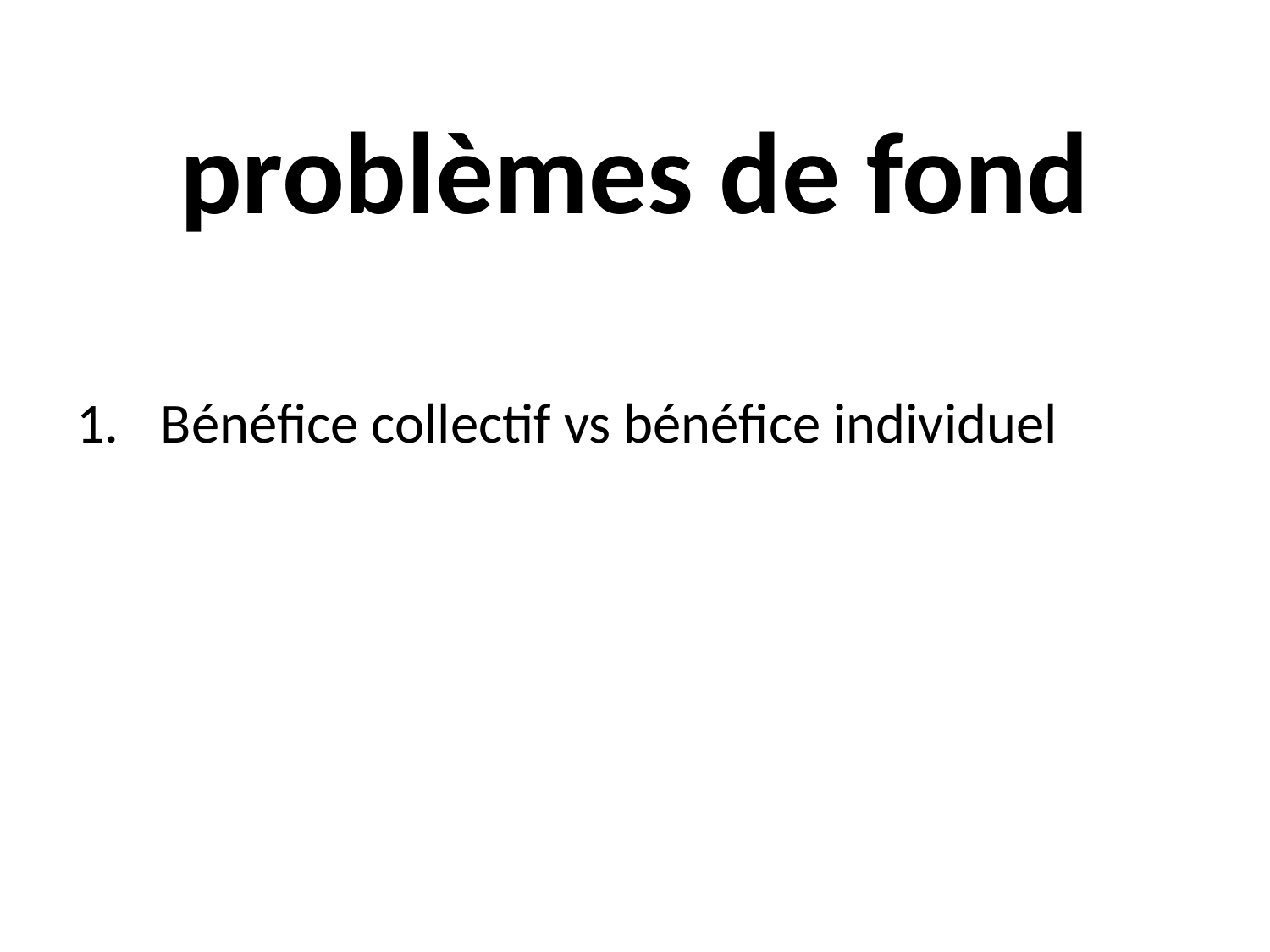

# problèmes de fond

Bénéfice collectif vs bénéfice individuel